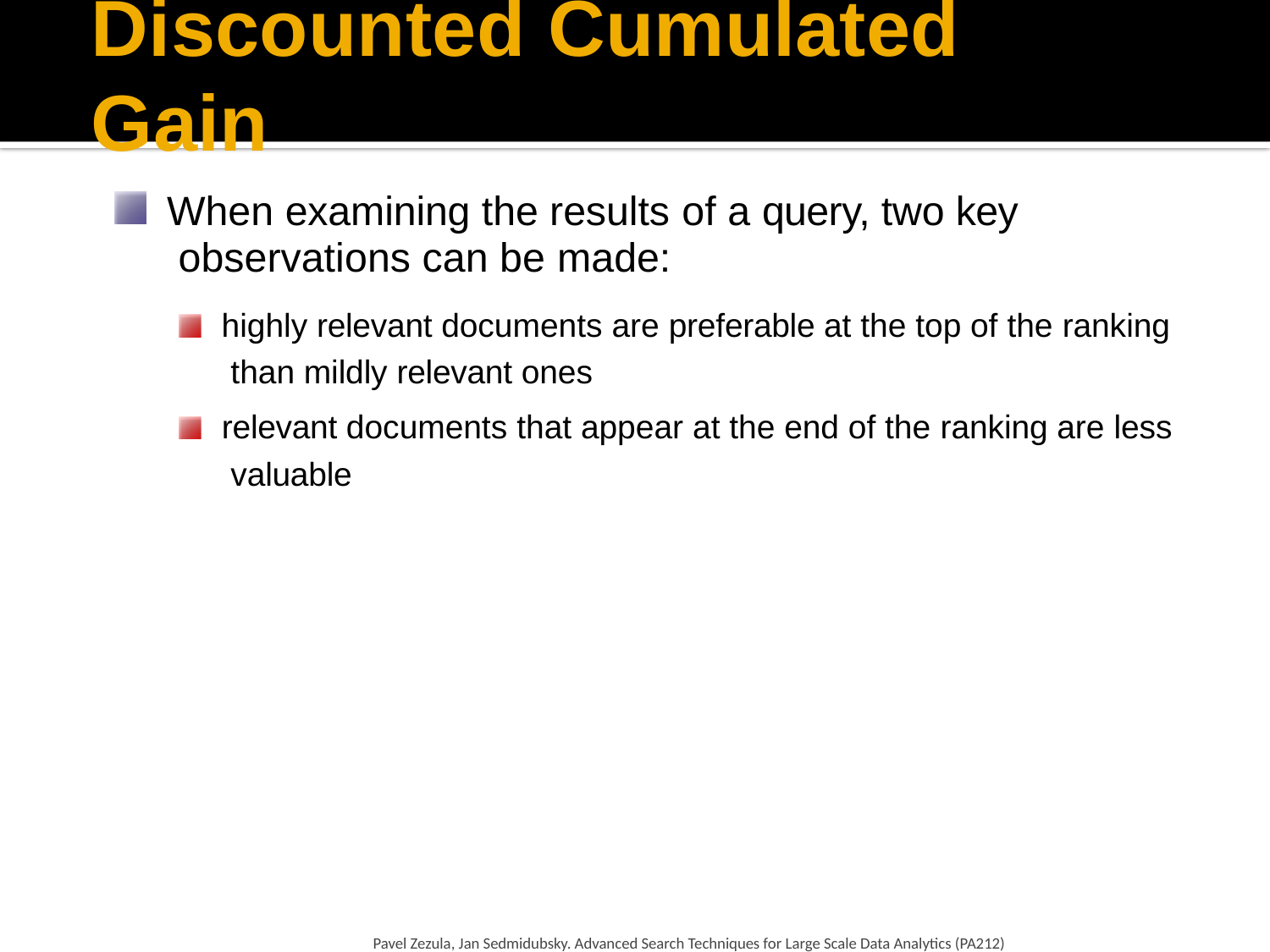

# Discounted Cumulated Gain
When examining the results of a query, two key  observations can be made:
highly relevant documents are preferable at the top of the ranking  than mildly relevant ones
relevant documents that appear at the end of the ranking are less  valuable

Pavel Zezula, Jan Sedmidubsky. Advanced Search Techniques for Large Scale Data Analytics (PA212)